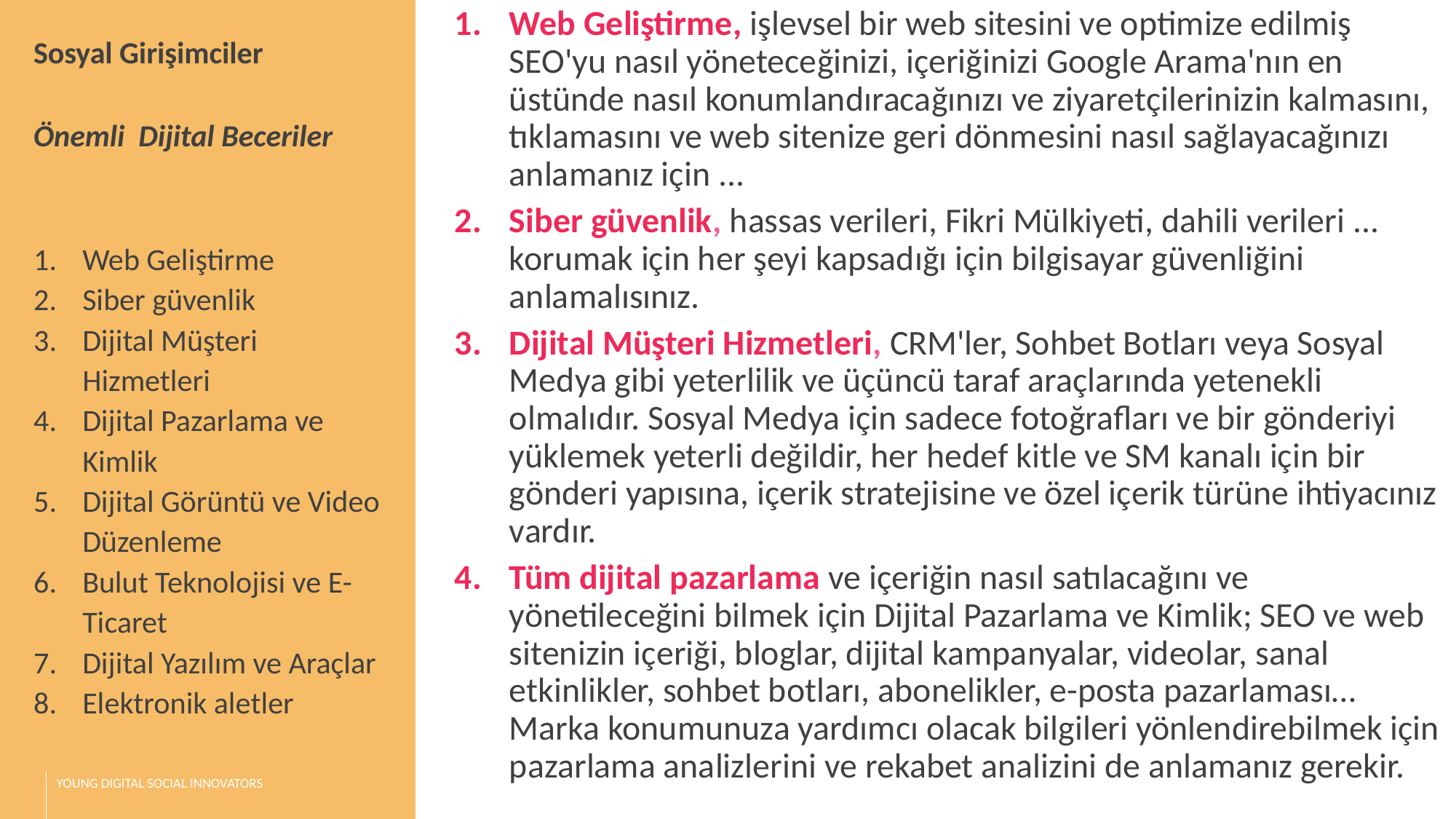

Web Geliştirme, işlevsel bir web sitesini ve optimize edilmiş SEO'yu nasıl yöneteceğinizi, içeriğinizi Google Arama'nın en üstünde nasıl konumlandıracağınızı ve ziyaretçilerinizin kalmasını, tıklamasını ve web sitenize geri dönmesini nasıl sağlayacağınızı anlamanız için ...
Siber güvenlik, hassas verileri, Fikri Mülkiyeti, dahili verileri ... korumak için her şeyi kapsadığı için bilgisayar güvenliğini anlamalısınız.
Dijital Müşteri Hizmetleri, CRM'ler, Sohbet Botları veya Sosyal Medya gibi yeterlilik ve üçüncü taraf araçlarında yetenekli olmalıdır. Sosyal Medya için sadece fotoğrafları ve bir gönderiyi yüklemek yeterli değildir, her hedef kitle ve SM kanalı için bir gönderi yapısına, içerik stratejisine ve özel içerik türüne ihtiyacınız vardır.
Tüm dijital pazarlama ve içeriğin nasıl satılacağını ve yönetileceğini bilmek için Dijital Pazarlama ve Kimlik; SEO ve web sitenizin içeriği, bloglar, dijital kampanyalar, videolar, sanal etkinlikler, sohbet botları, abonelikler, e-posta pazarlaması… Marka konumunuza yardımcı olacak bilgileri yönlendirebilmek için pazarlama analizlerini ve rekabet analizini de anlamanız gerekir.

Sosyal Girişimciler

Önemli  Dijital Beceriler

Web Geliştirme
Siber güvenlik
Dijital Müşteri Hizmetleri
Dijital Pazarlama ve Kimlik
Dijital Görüntü ve Video Düzenleme
Bulut Teknolojisi ve E-Ticaret
Dijital Yazılım ve Araçlar
Elektronik aletler